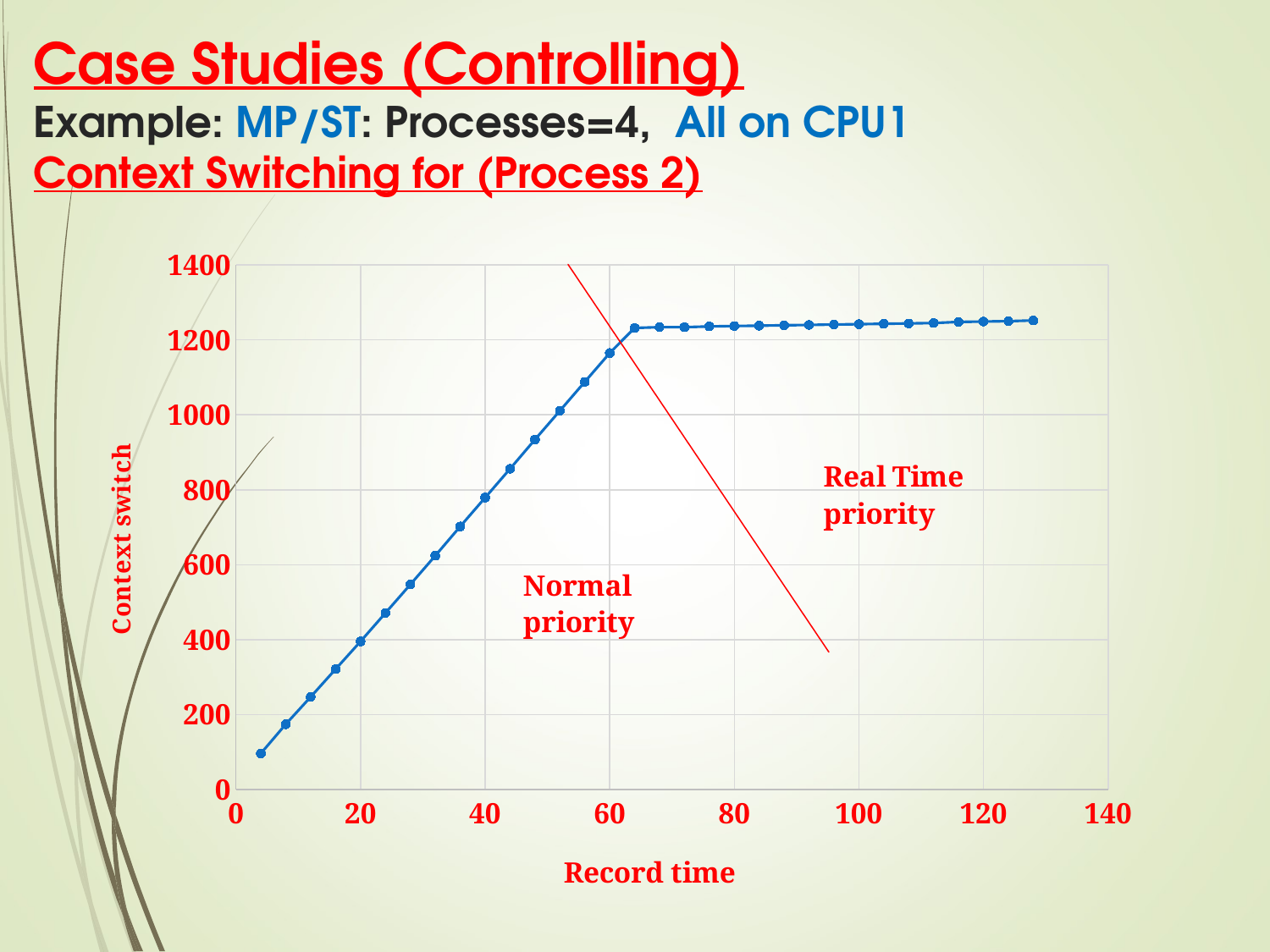

# Case Studies (Controlling) Example: MP/ST: Processes=4,  All on CPU1 Context Switching for (Process 2)

### Chart

| Category | T2 |
|---|---|